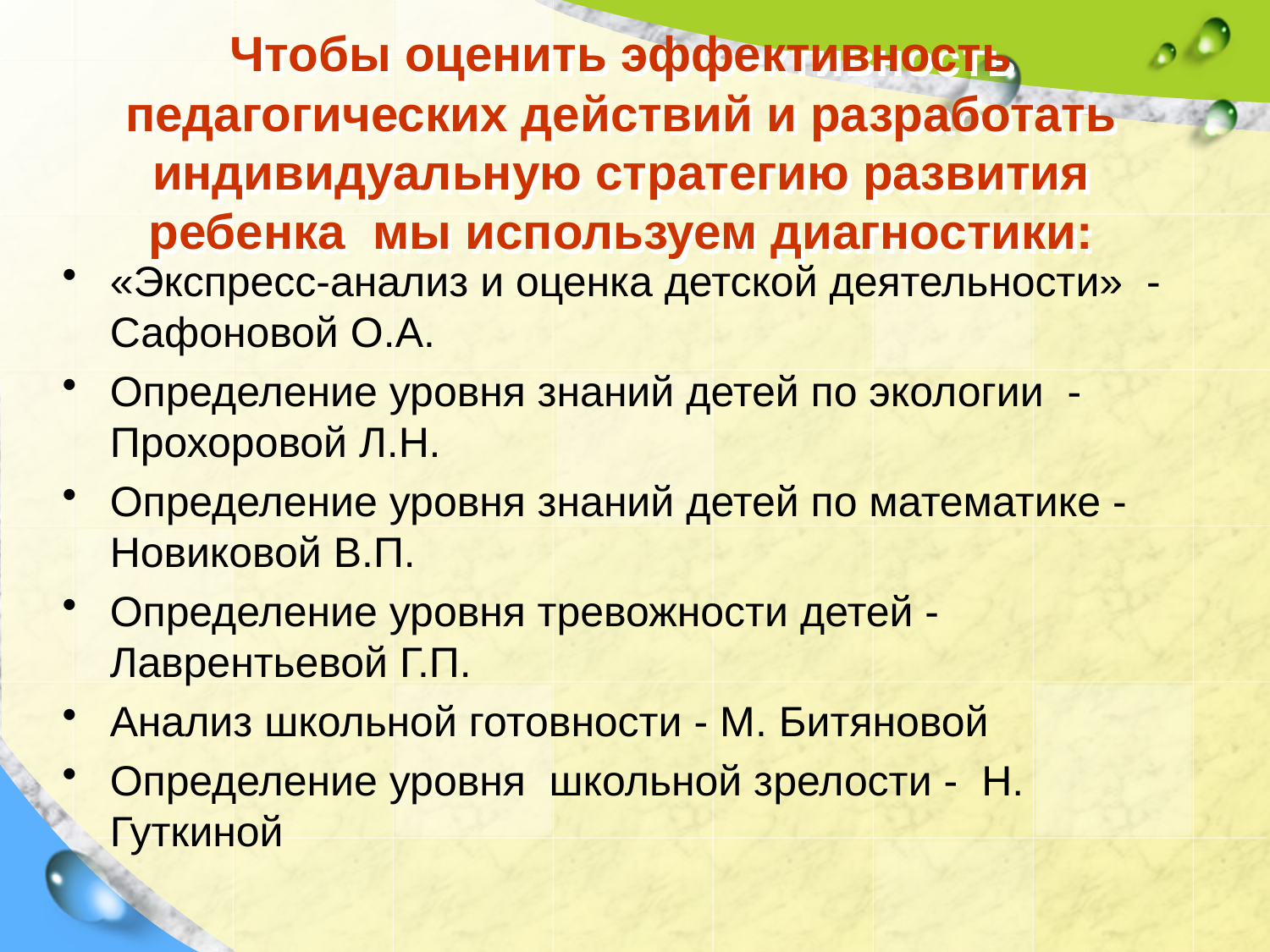

# Чтобы оценить эффективность педагогических действий и разработать индивидуальную стратегию развития ребенка  мы используем диагностики:
«Экспресс-анализ и оценка детской деятельности»  - Сафоновой О.А.
Определение уровня знаний детей по экологии  - Прохоровой Л.Н.
Определение уровня знаний детей по математике - Новиковой В.П.
Определение уровня тревожности детей -Лаврентьевой Г.П.
Анализ школьной готовности - М. Битяновой
Определение уровня  школьной зрелости -  Н. Гуткиной